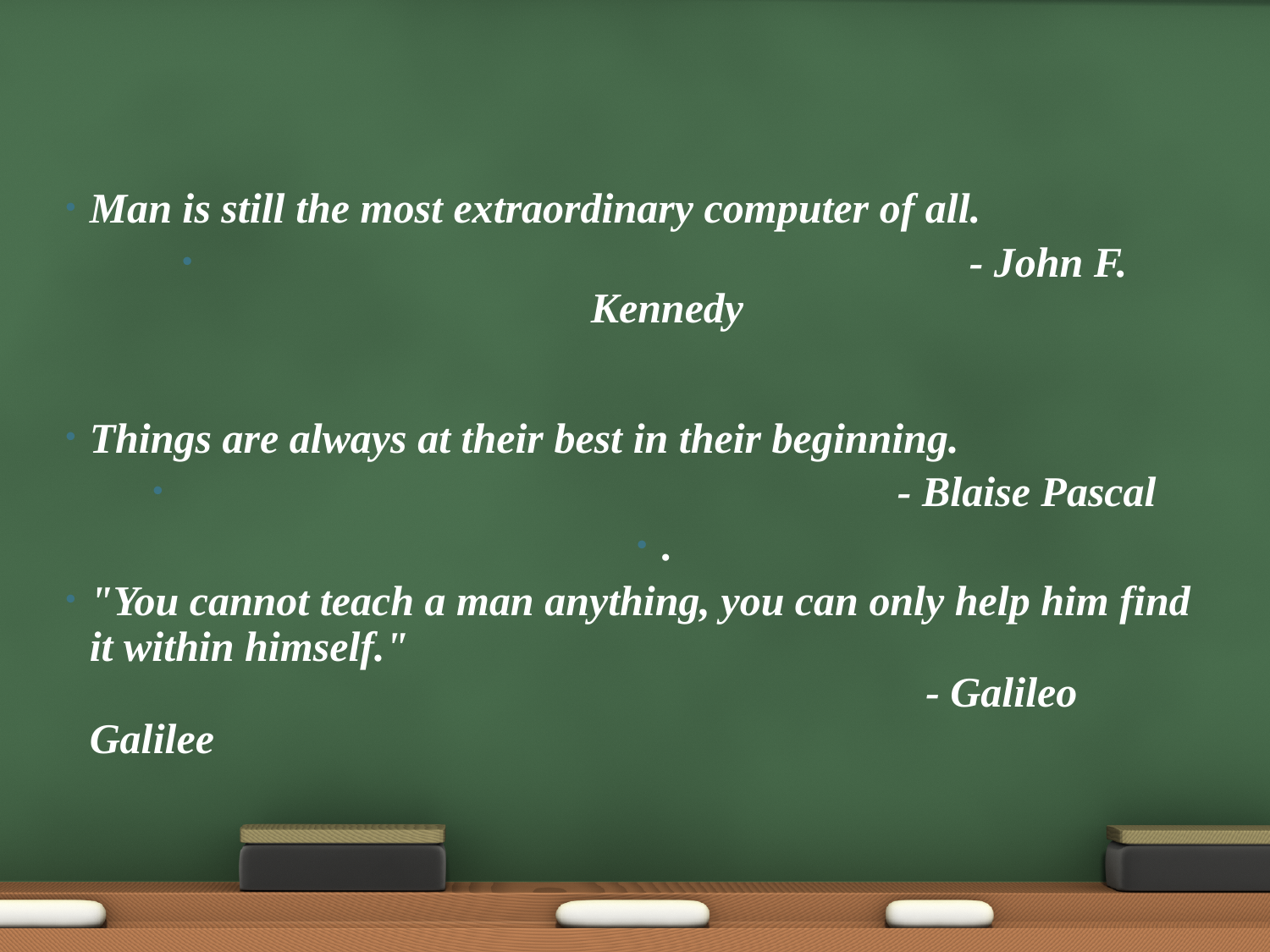

Man is still the most extraordinary computer of all.
                                       			- John F. Kennedy

Things are always at their best in their beginning.
	             		                                - Blaise Pascal
.
"You cannot teach a man anything, you can only help him find it within himself."
   						       - Galileo Galilee